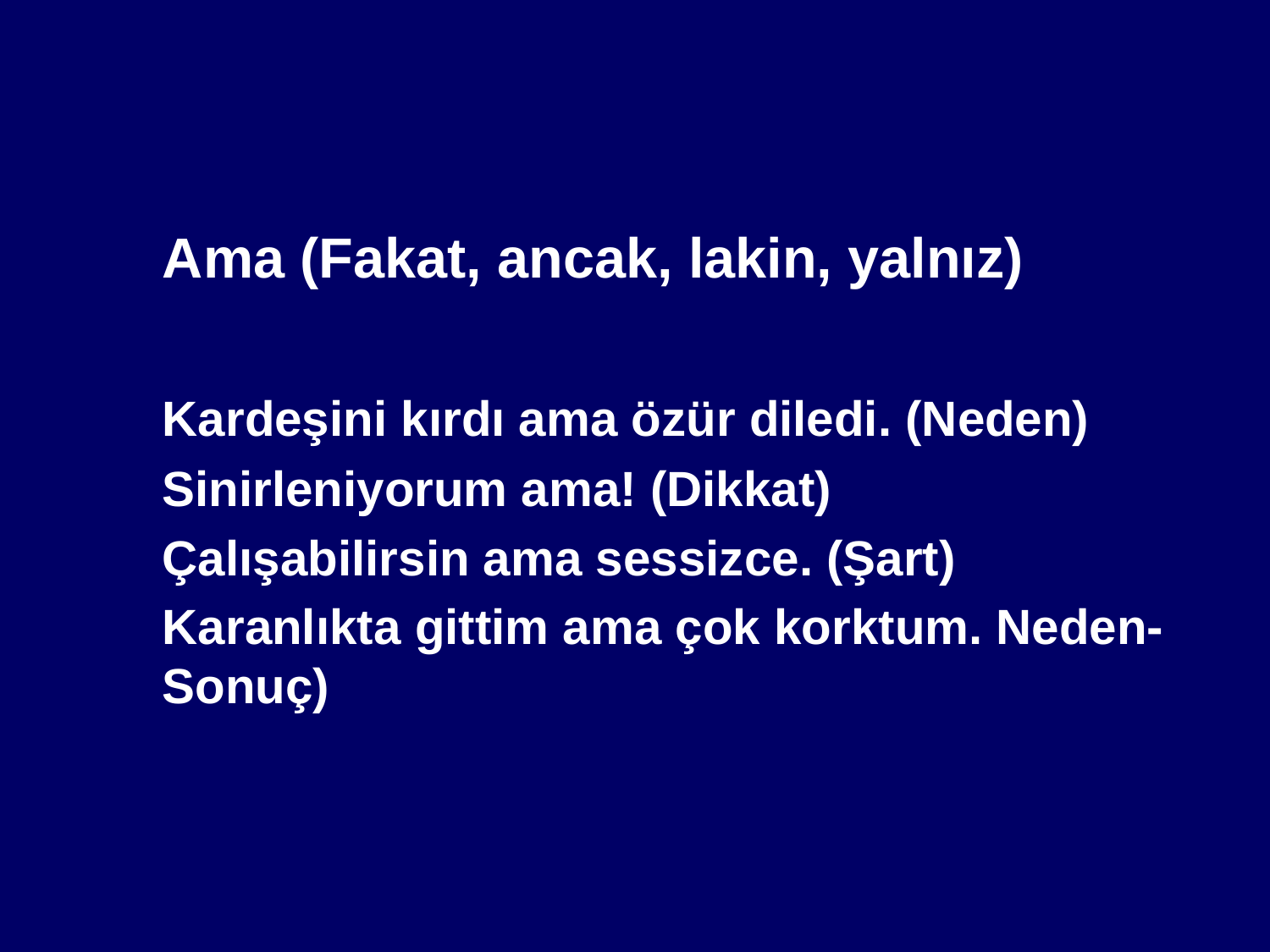

#

	Ama (Fakat, ancak, lakin, yalnız)

	Kardeşini kırdı ama özür diledi. (Neden)
	Sinirleniyorum ama! (Dikkat)
	Çalışabilirsin ama sessizce. (Şart)
	Karanlıkta gittim ama çok korktum. Neden-Sonuç)